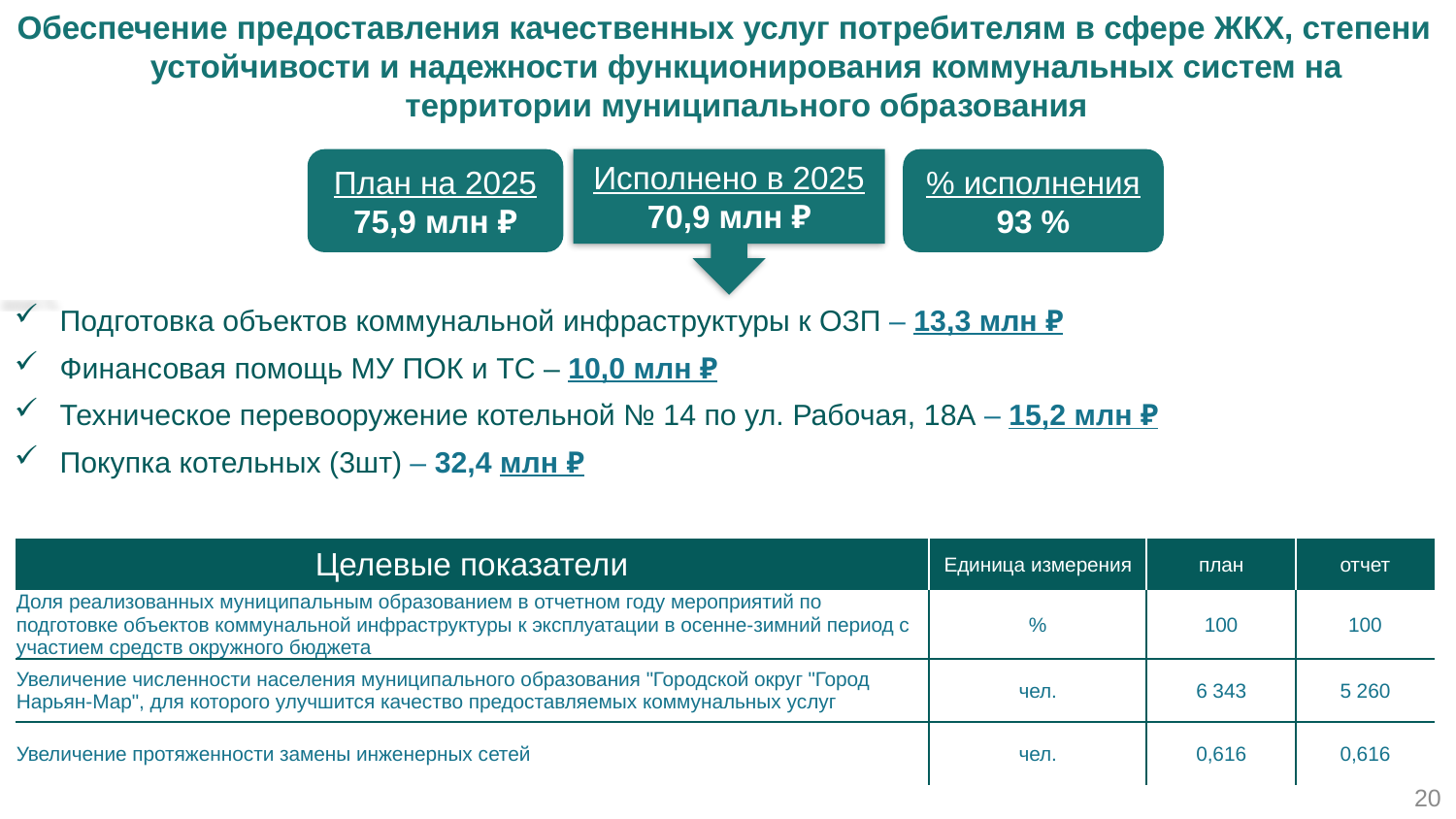

Обеспечение предоставления качественных услуг потребителям в сфере ЖКХ, степени устойчивости и надежности функционирования коммунальных систем на территории муниципального образования
Исполнено в 2025
70,9 млн ₽
План на 2025
75,9 млн ₽
% исполнения
93 %
Подготовка объектов коммунальной инфраструктуры к ОЗП – 13,3 млн ₽
Финансовая помощь МУ ПОК и ТС – 10,0 млн ₽
Техническое перевооружение котельной № 14 по ул. Рабочая, 18А – 15,2 млн ₽
Покупка котельных (3шт) – 32,4 млн ₽
| Целевые показатели | Единица измерения | план | отчет |
| --- | --- | --- | --- |
| Доля реализованных муниципальным образованием в отчетном году мероприятий по подготовке объектов коммунальной инфраструктуры к эксплуатации в осенне-зимний период с участием средств окружного бюджета | % | 100 | 100 |
| Увеличение численности населения муниципального образования "Городской округ "Город Нарьян-Мар", для которого улучшится качество предоставляемых коммунальных услуг | чел. | 6 343 | 5 260 |
| Увеличение протяженности замены инженерных сетей | чел. | 0,616 | 0,616 |
20